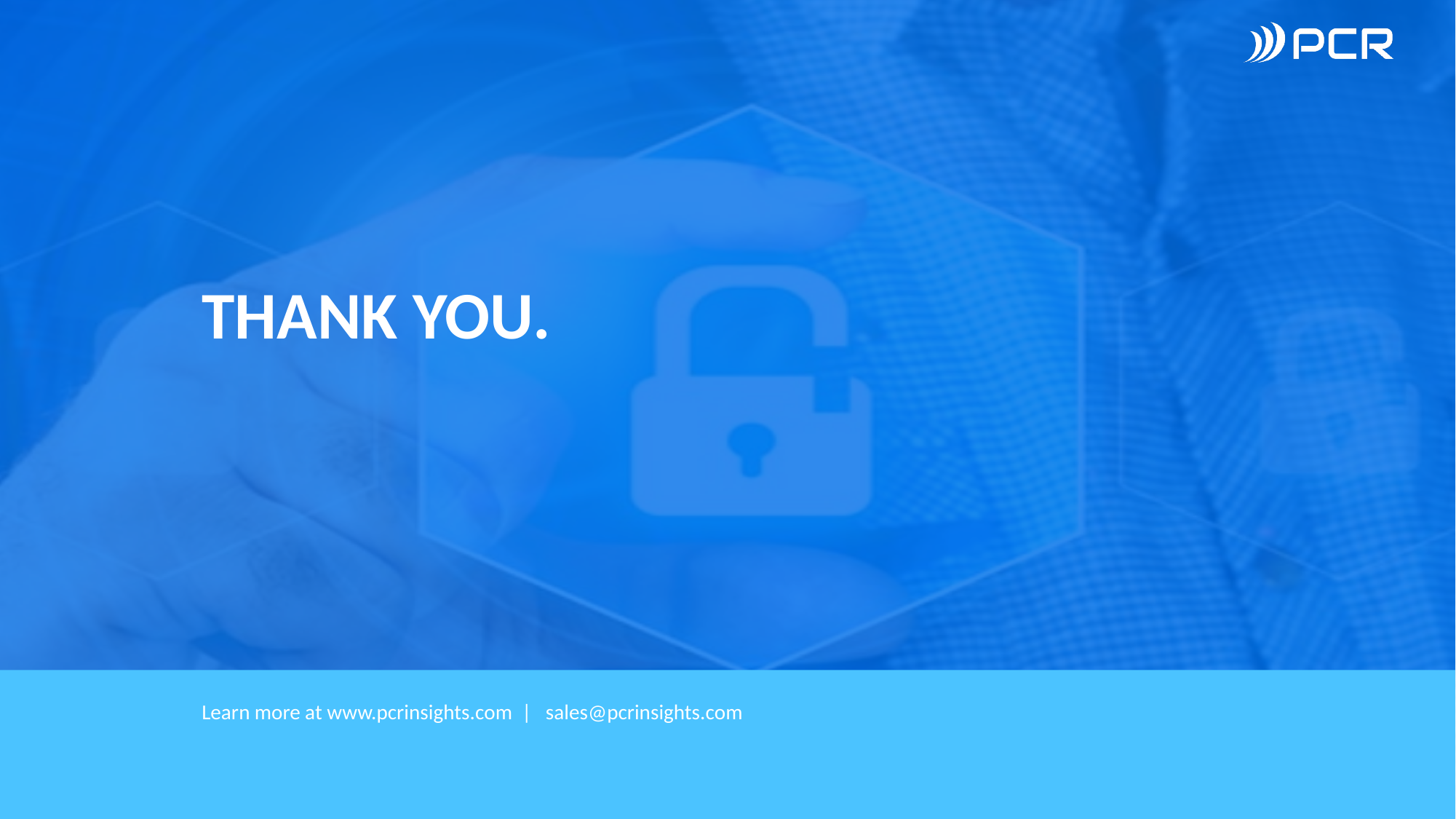

Thank YOU.

Learn more at www.pcrinsights.com  |   sales@pcrinsights.com